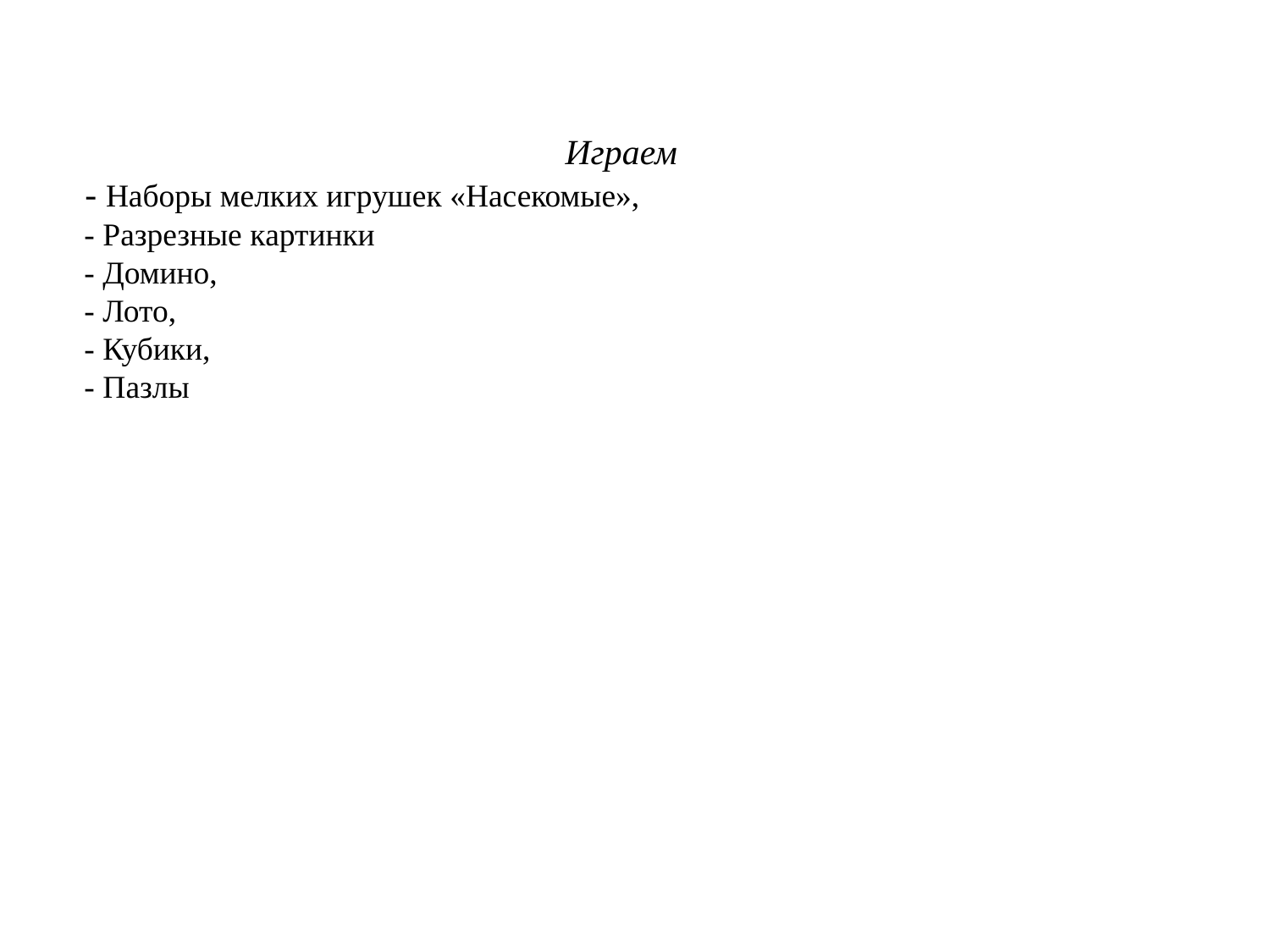

# Играем - Наборы мелких игрушек «Насекомые», - Разрезные картинки - Домино, - Лото, - Кубики, - Пазлы